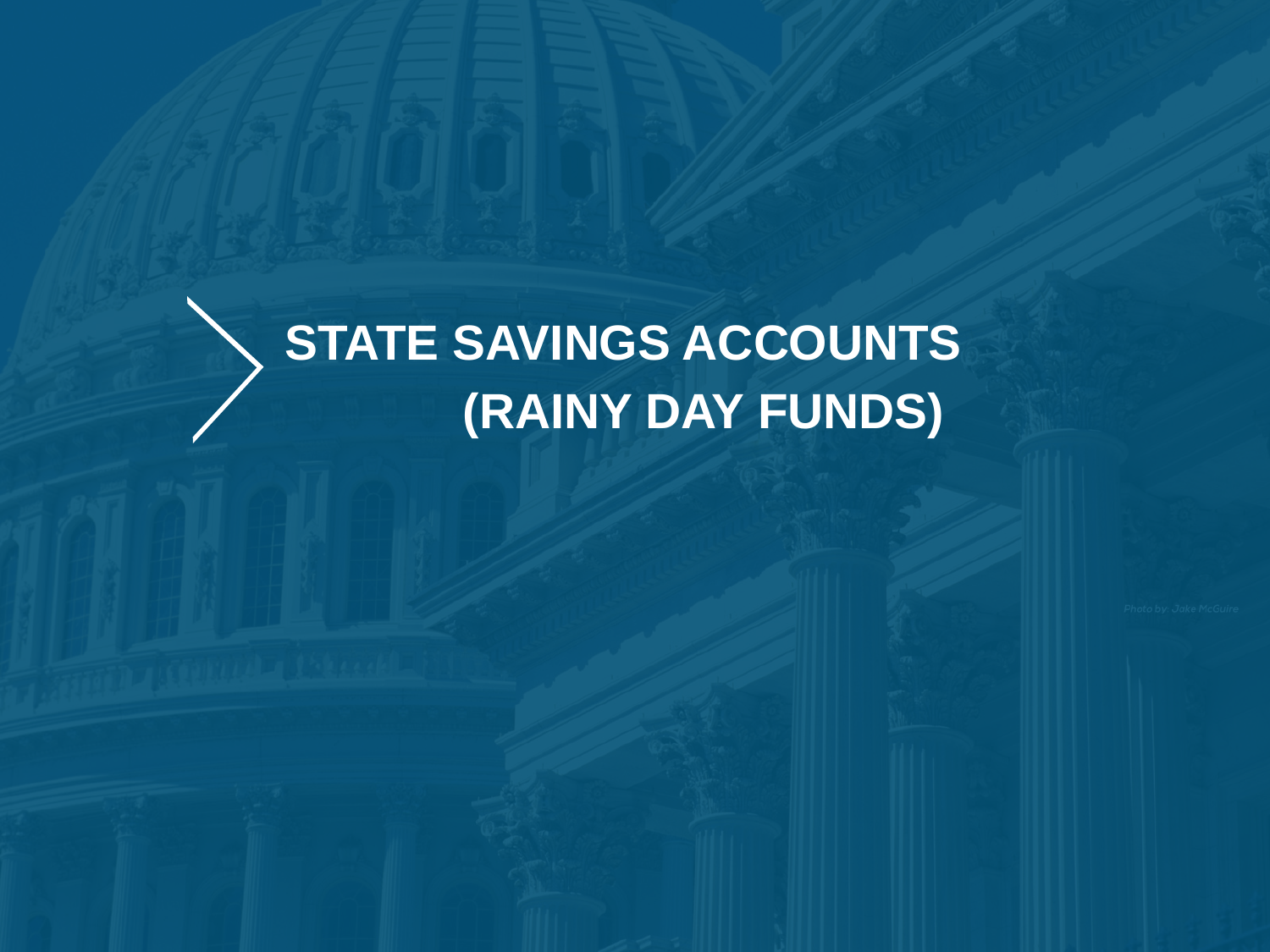

STATE SAVINGS ACCOUNTS
(RAINY DAY FUNDS)
20